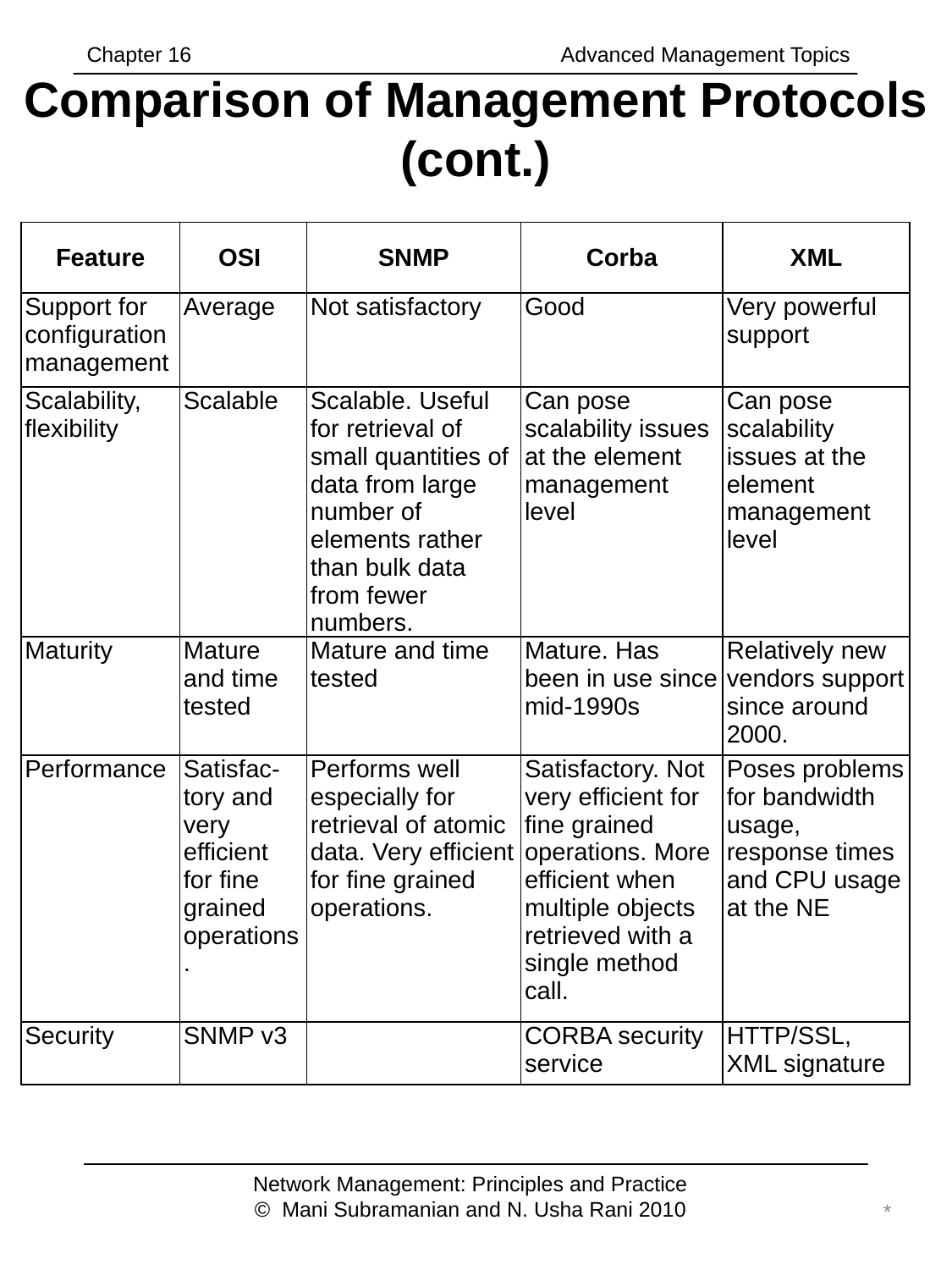

Chapter 16		     	                Advanced Management Topics
# Comparison of Management Protocols (cont.)
| Feature | OSI | SNMP | Corba | XML |
| --- | --- | --- | --- | --- |
| Support for configuration management | Average | Not satisfactory | Good | Very powerful support |
| Scalability, flexibility | Scalable | Scalable. Useful for retrieval of small quantities of data from large number of elements rather than bulk data from fewer numbers. | Can pose scalability issues at the element management level | Can pose scalability issues at the element management level |
| Maturity | Mature and time tested | Mature and time tested | Mature. Has been in use since mid-1990s | Relatively new vendors support since around 2000. |
| Performance | Satisfac-tory and very efficient for fine grained operations. | Performs well especially for retrieval of atomic data. Very efficient for fine grained operations. | Satisfactory. Not very efficient for fine grained operations. More efficient when multiple objects retrieved with a single method call. | Poses problems for bandwidth usage, response times and CPU usage at the NE |
| Security | SNMP v3 |  | CORBA security service | HTTP/SSL, XML signature |

Network Management: Principles and Practice
©  Mani Subramanian and N. Usha Rani 2010

*